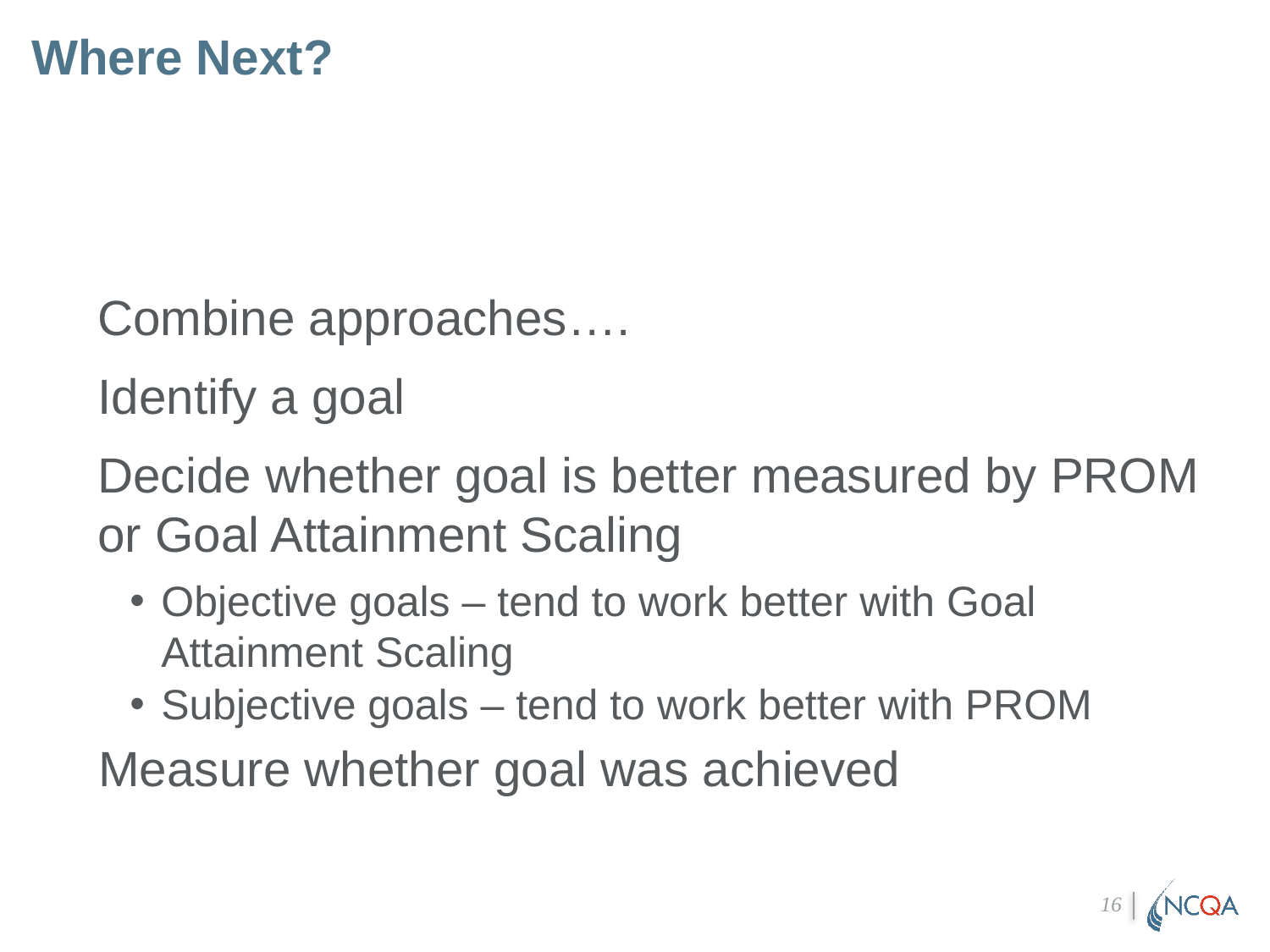

# Where Next?

Combine approaches….
Identify a goal
Decide whether goal is better measured by PROM or Goal Attainment Scaling
Objective goals – tend to work better with Goal Attainment Scaling
Subjective goals – tend to work better with PROM
Measure whether goal was achieved

16